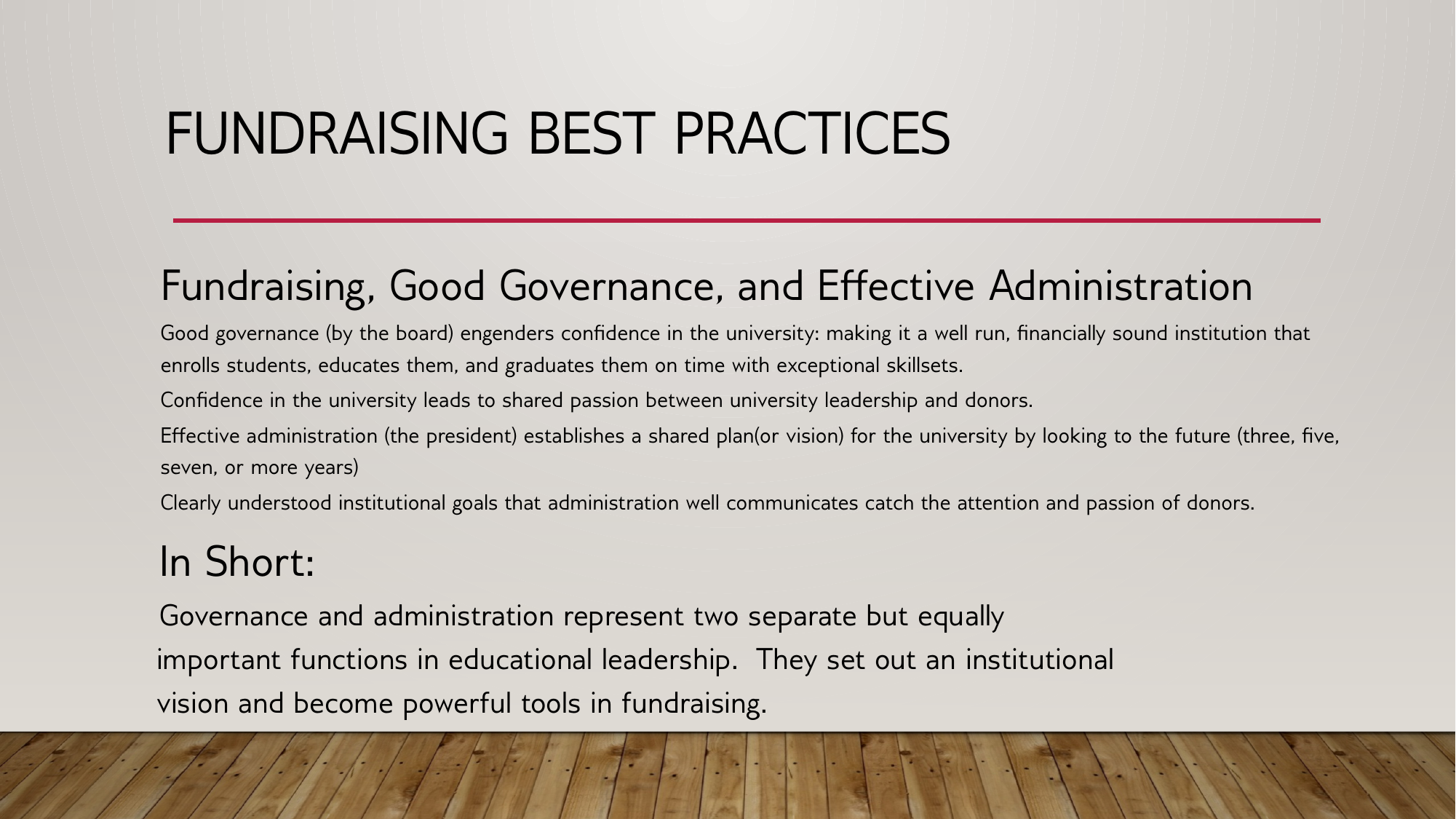

# Fundraising Best Practices

     fundraising, Good Governance, and Effective Administration
Good governance (by the board) engenders confidence in the university: making it a well run, financially sound institution that enrolls students, educates them, and graduates them on time with exceptional skillsets.
Confidence in the university leads to shared passion between university leadership and donors.
Effective administration (the president) establishes a shared plan(or vision) for the university by looking to the future (three, five, seven, or more years)
Clearly understood institutional goals that administration well communicates catch the attention and passion of donors.
     In Short:
     Governance and administration represent two separate but equally
     important functions in educational leadership.  They set out an institutional
     vision and become powerful tools in fundraising.